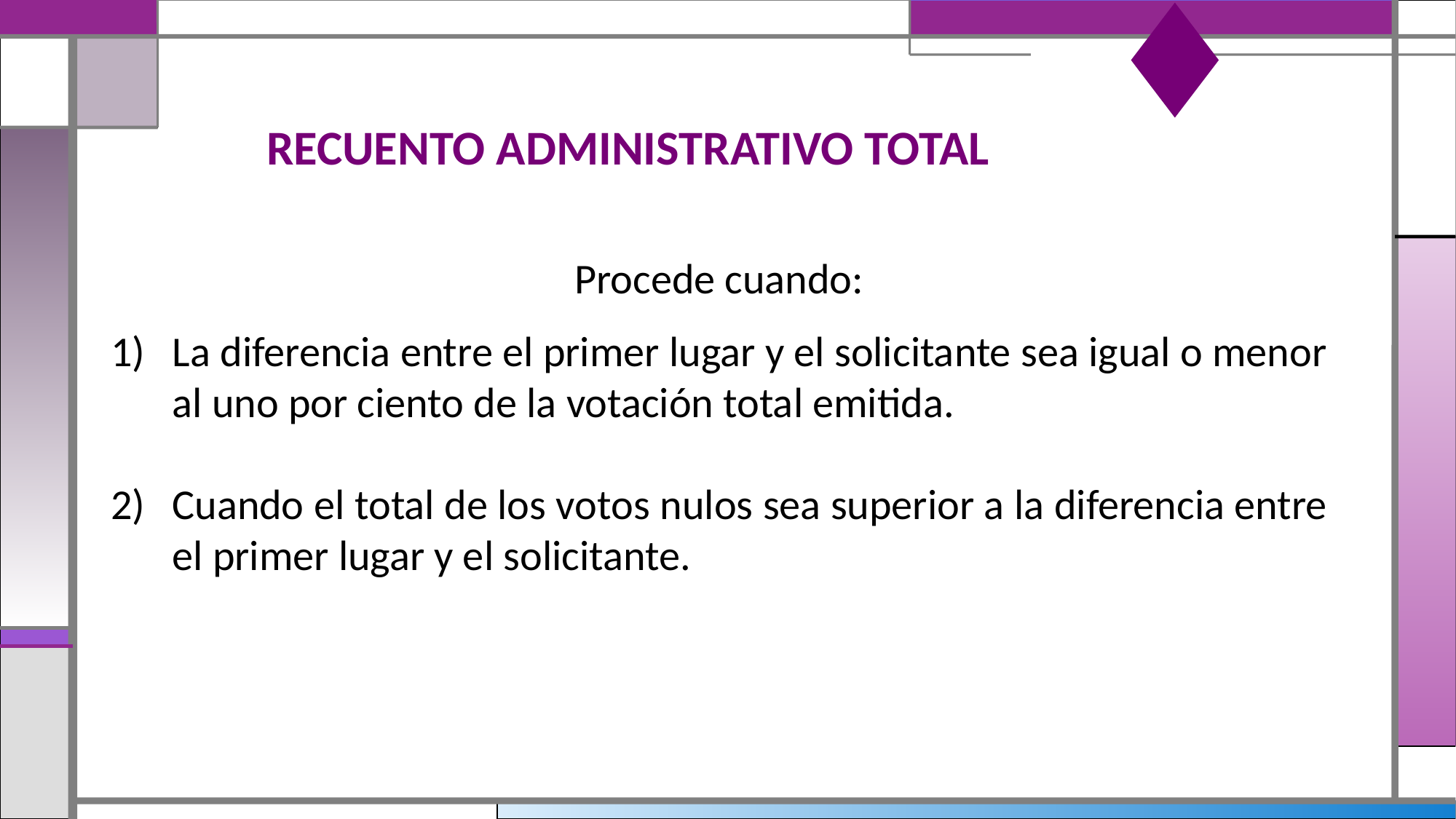

# RECUENTO ADMINISTRATIVO TOTAL
Procede cuando:

La diferencia entre el primer lugar y el solicitante sea igual o menor al uno por ciento de la votación total emitida.

Cuando el total de los votos nulos sea superior a la diferencia entre el primer lugar y el solicitante.